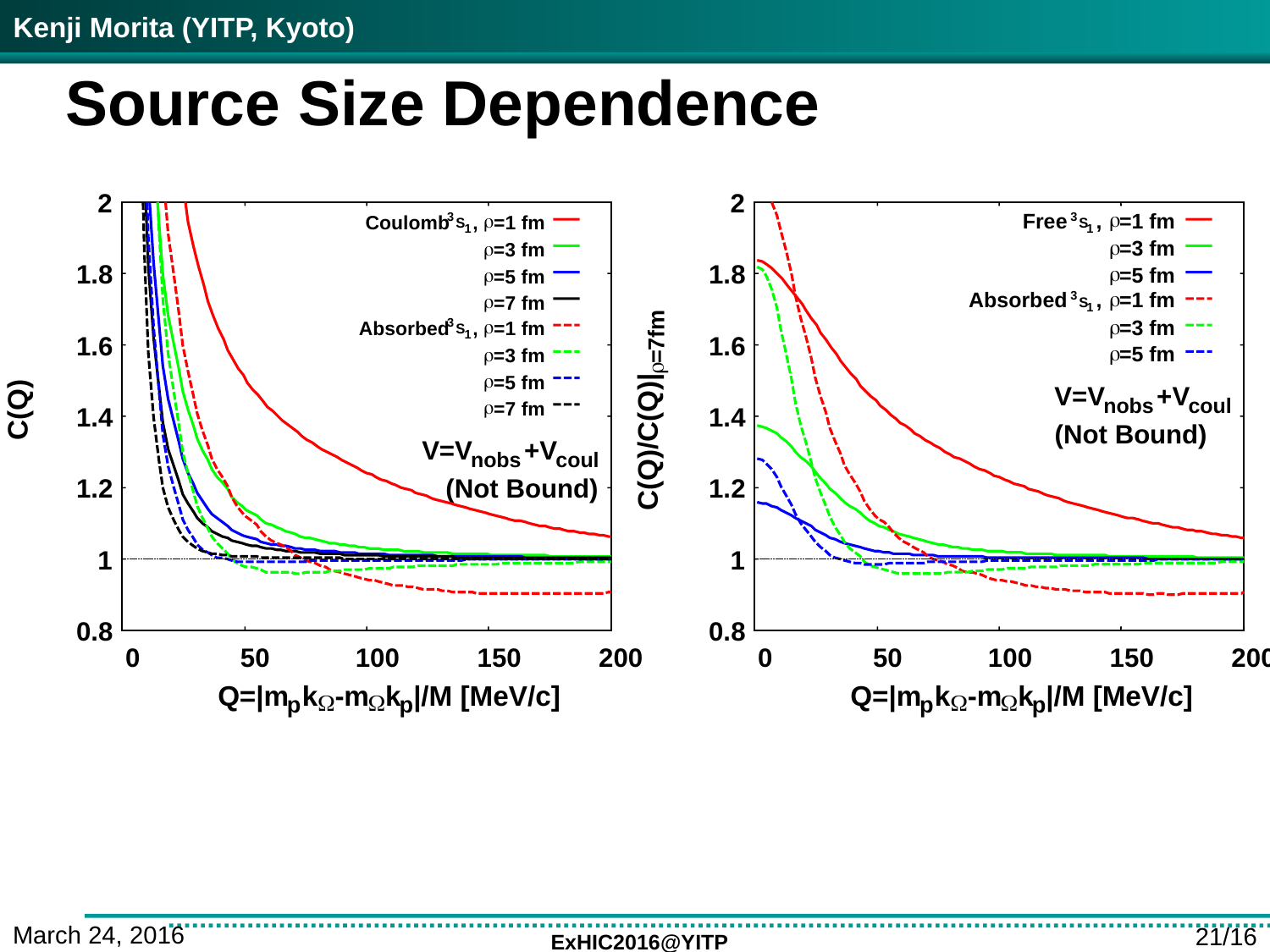

2

3
ρ
Coulomb
,
=1 fm
S

1
ρ
=3 fm

 1.8
ρ
=5 fm

ρ
=7 fm

3
ρ
Absorbed
,
=1 fm
S

1
 1.6
ρ
=3 fm

ρ
=5 fm

C(Q)
ρ
=7 fm
 1.4

V=V
+V
nobs
coul
 1.2
(Not Bound)

 1

 0.8

 0
 50
 100
 150
 200
Q=|m
k
-m
k
|/M [MeV/c]
Ω
Ω
p
p

 2

ρ
Free
,
=1 fm
3
S

1
ρ
=3 fm

 1.8

ρ
=5 fm

ρ
Absorbed
,
=1 fm
3
S

1
ρ
=3 fm
=7fm

 1.6
ρ
=5 fm

ρ
V=V
+V
nobs
coul
 1.4

(Not Bound)
C(Q)/C(Q)|

 1.2

 1

 0.8

 0
 50
 100
 150
 200
Q=|m
k
-m
k
|/M [MeV/c]
Ω
Ω
p
p
# Source Size Dependence
March 24, 2016
21/16
ExHIC2016@YITP